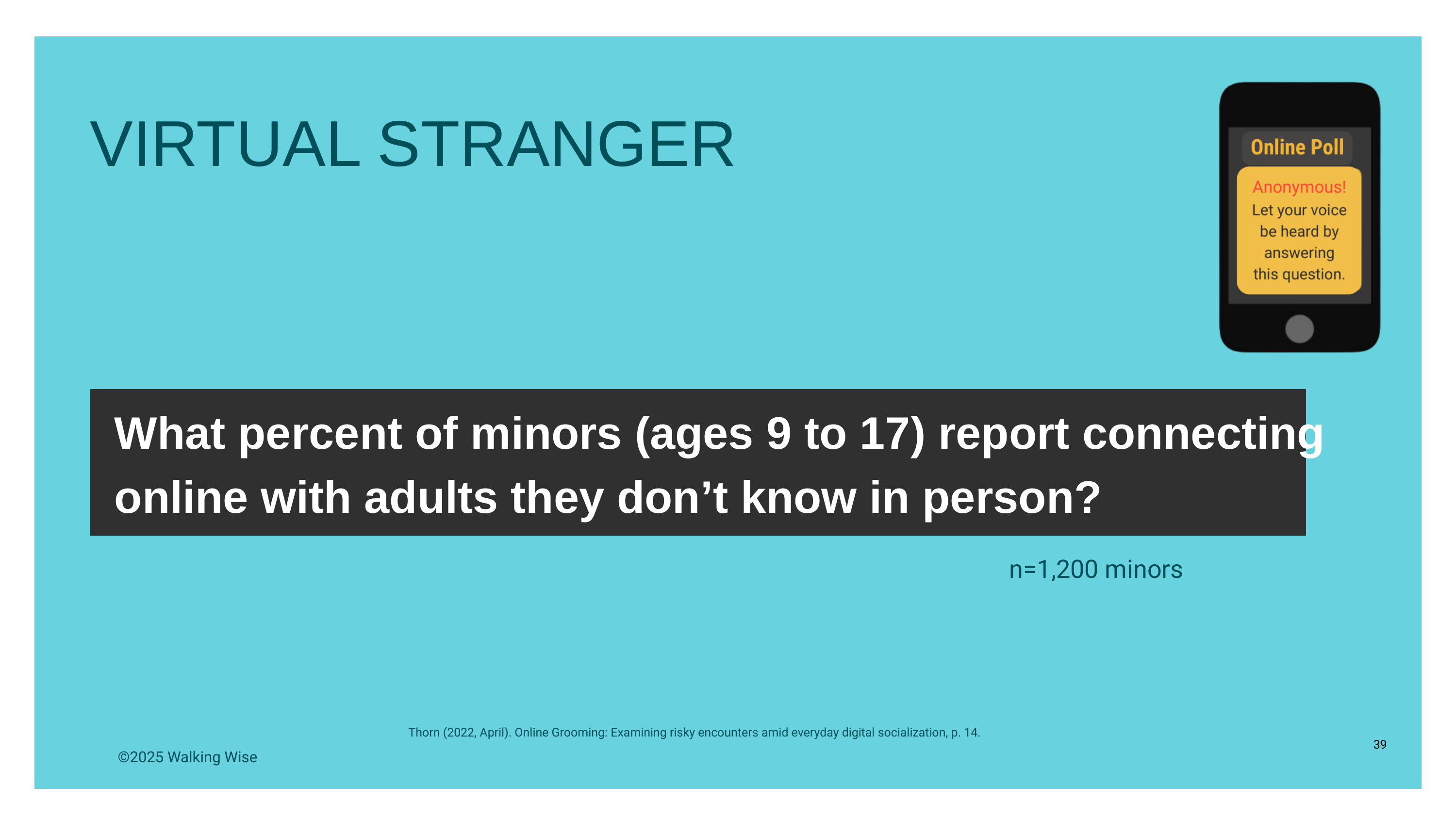

VIRTUAL STRANGER

What percent of minors (ages 9 to 17) report connecting online with adults they don’t know in person?
n=1,200 minors
Thorn (2022, April). Online Grooming: Examining risky encounters amid everyday digital socialization, p. 14.
39
©2025 Walking Wise